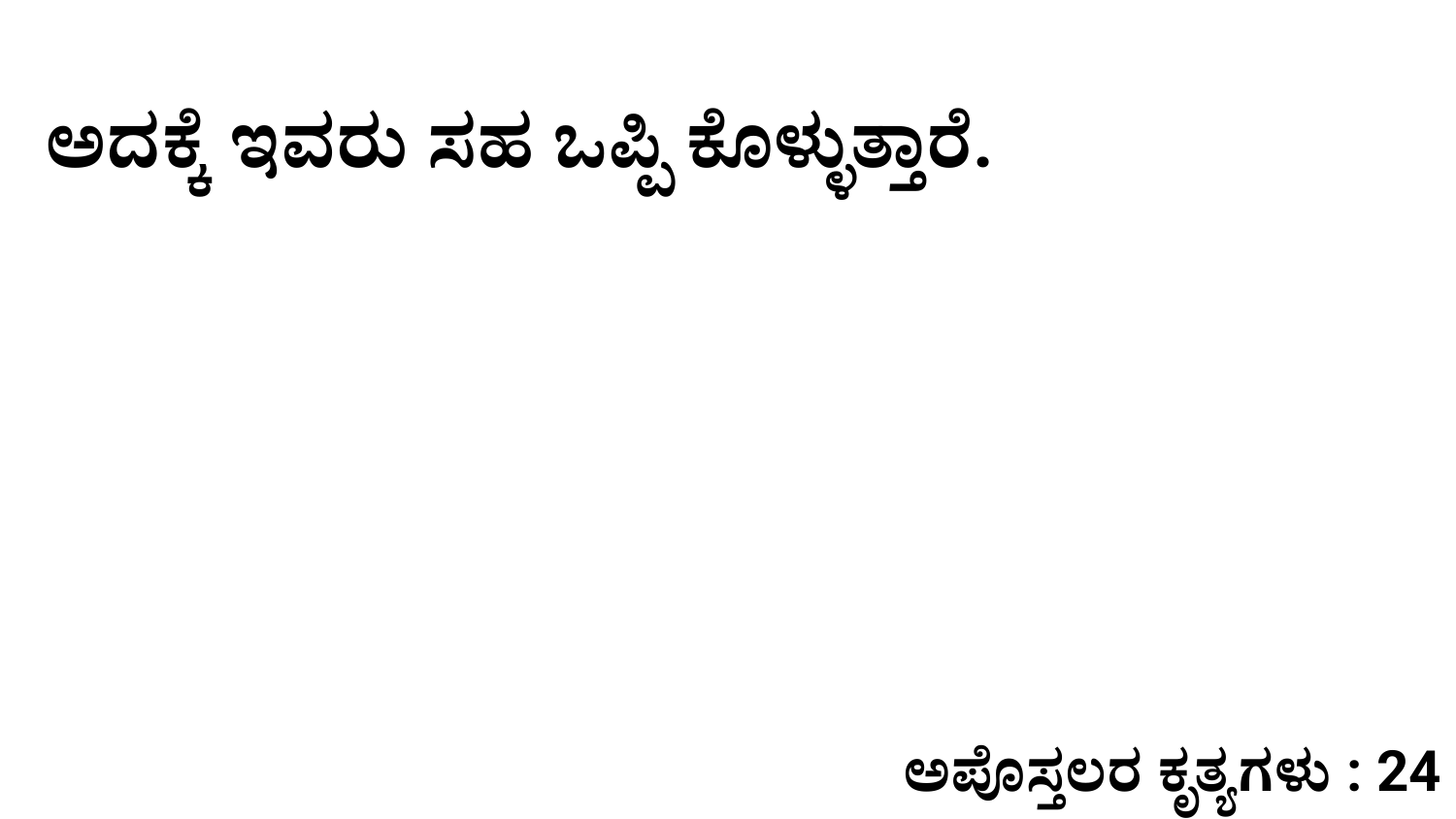

ಅದಕ್ಕೆ ಇವರು ಸಹ ಒಪ್ಪಿ ಕೊಳ್ಳುತ್ತಾರೆ.
ಅಪೊಸ್ತಲರ ಕೃತ್ಯಗಳು : 24